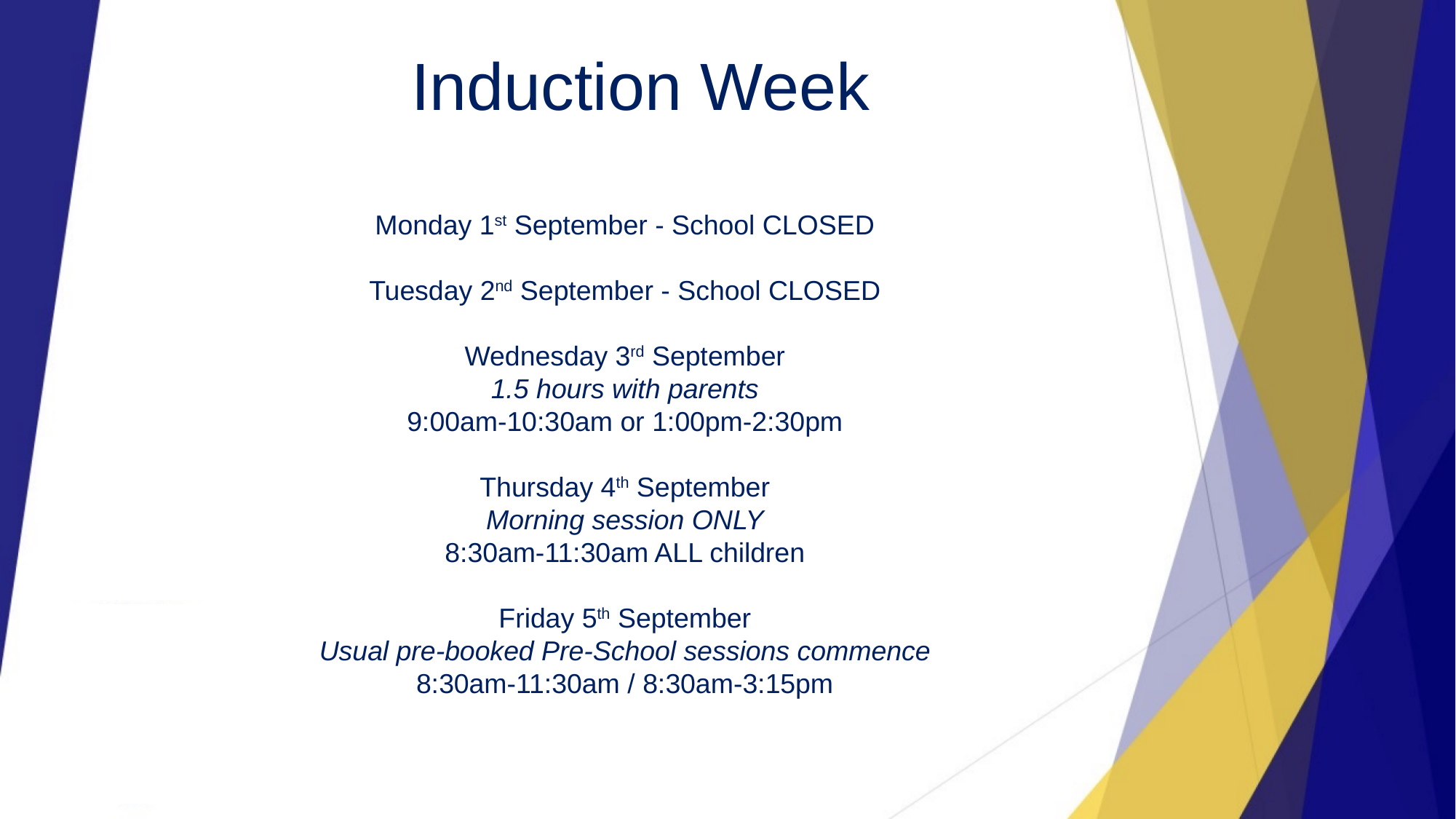

# Induction Week
Monday 1st September - School CLOSED

Tuesday 2nd September - School CLOSED

Wednesday 3rd September
1.5 hours with parents
9:00am-10:30am or 1:00pm-2:30pm

Thursday 4th September
Morning session ONLY
8:30am-11:30am ALL children

Friday 5th September
Usual pre-booked Pre-School sessions commence
8:30am-11:30am / 8:30am-3:15pm